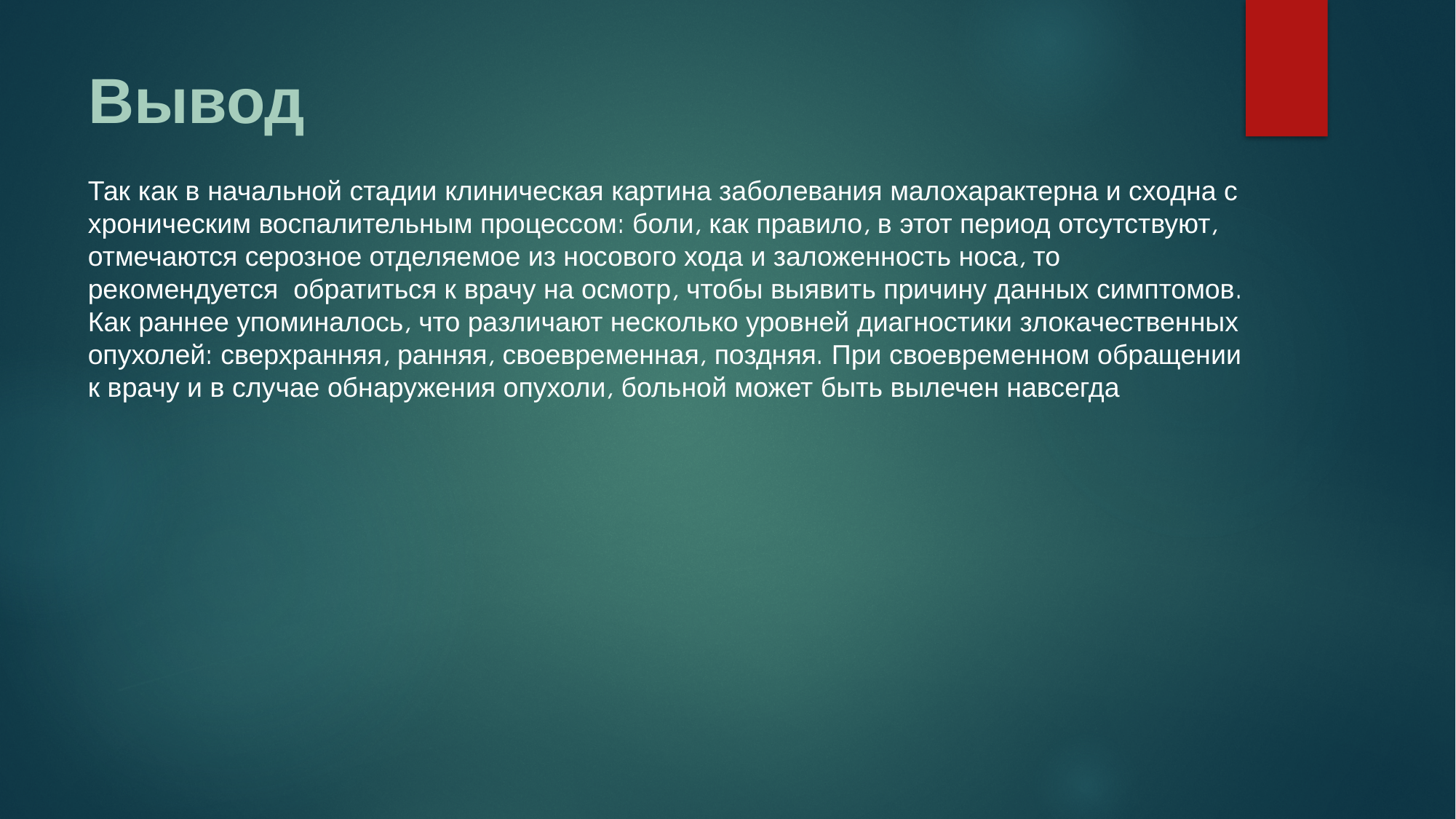

# Вывод
Так как в начальной стадии клиническая картина заболевания малохарактерна и сходна с хроническим воспалительным процессом: боли, как правило, в этот период отсутствуют, отмечаются серозное отделяемое из носового хода и заложенность носа, то рекомендуется  обратиться к врачу на осмотр, чтобы выявить причину данных симптомов. Как раннее упоминалось, что различают несколько уровней диагностики злокачественных опухолей: сверхранняя, ранняя, своевременная, поздняя. При своевременном обращении к врачу и в случае обнаружения опухоли, больной может быть вылечен навсегда